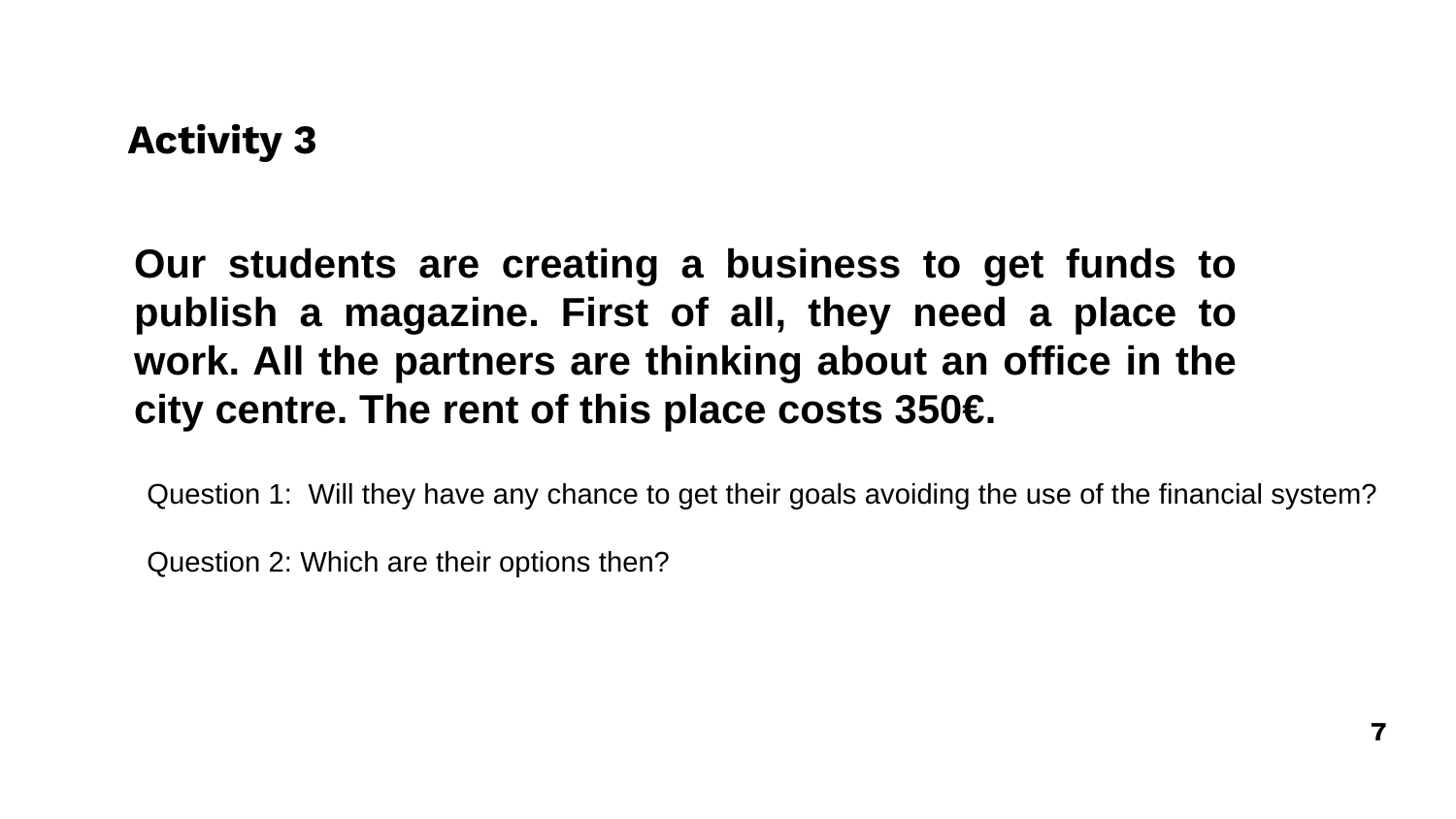

Activity 3
Our students are creating a business to get funds to publish a magazine. First of all, they need a place to work. All the partners are thinking about an office in the city centre. The rent of this place costs 350€.
Question 1:  Will they have any chance to get their goals avoiding the use of the financial system?

Question 2: Which are their options then?

7